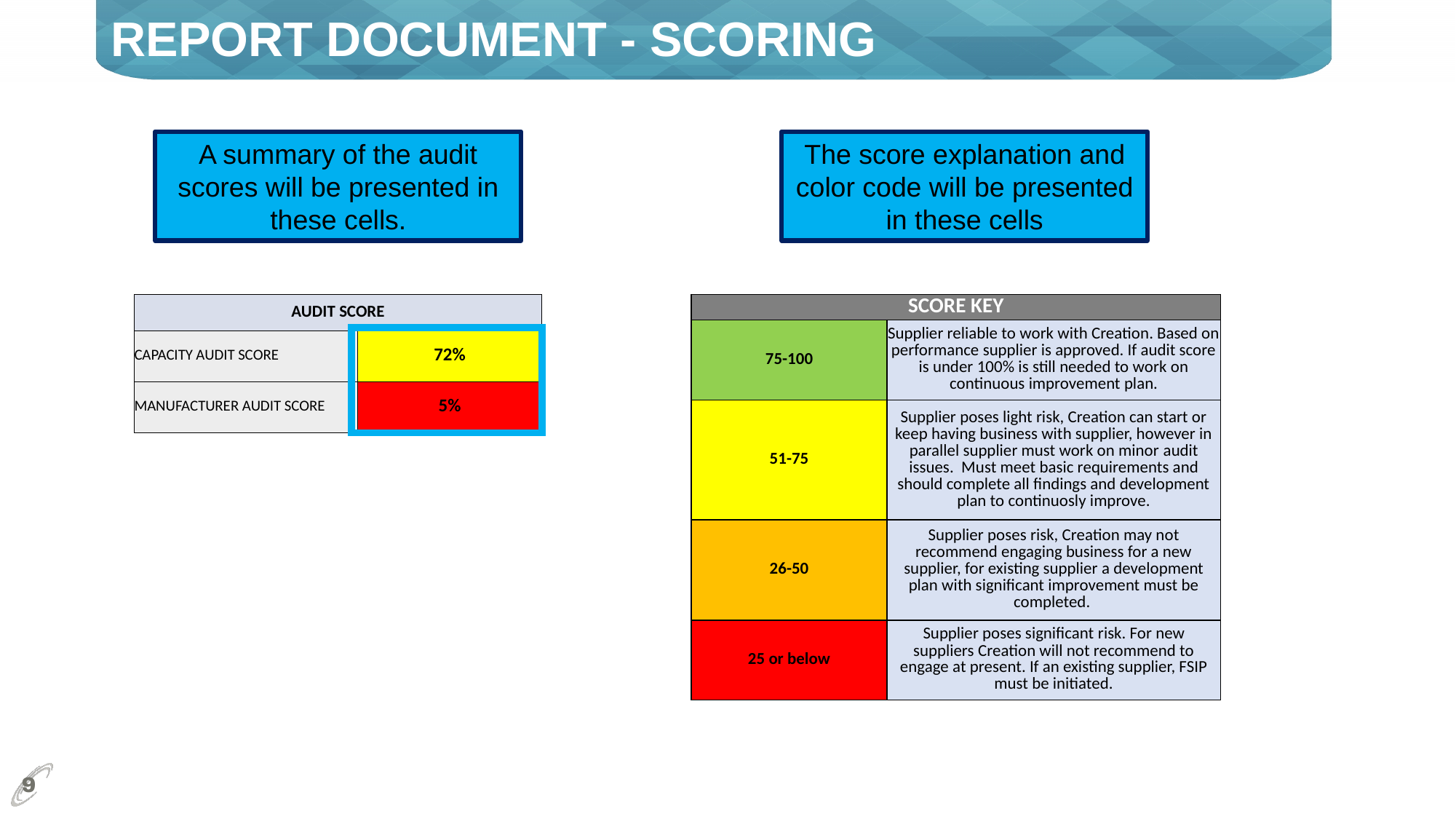

# REPORT DOCUMENT - SCORING
A summary of the audit scores will be presented in these cells.
The score explanation and color code will be presented in these cells
| SCORE KEY |  |
| --- | --- |
| 75-100 | Supplier reliable to work with Creation. Based on performance supplier is approved. If audit score is under 100% is still needed to work on continuous improvement plan. |
| 51-75 | Supplier poses light risk, Creation can start or keep having business with supplier, however in parallel supplier must work on minor audit issues.  Must meet basic requirements and should complete all findings and development plan to continuosly improve. |
| 26-50 | Supplier poses risk, Creation may not recommend engaging business for a new supplier, for existing supplier a development plan with significant improvement must be completed. |
| 25 or below | Supplier poses significant risk. For new suppliers Creation will not recommend to engage at present. If an existing supplier, FSIP must be initiated. |
| AUDIT SCORE |  |
| --- | --- |
| CAPACITY AUDIT SCORE | 72% |
| MANUFACTURER AUDIT SCORE | 5% |

9